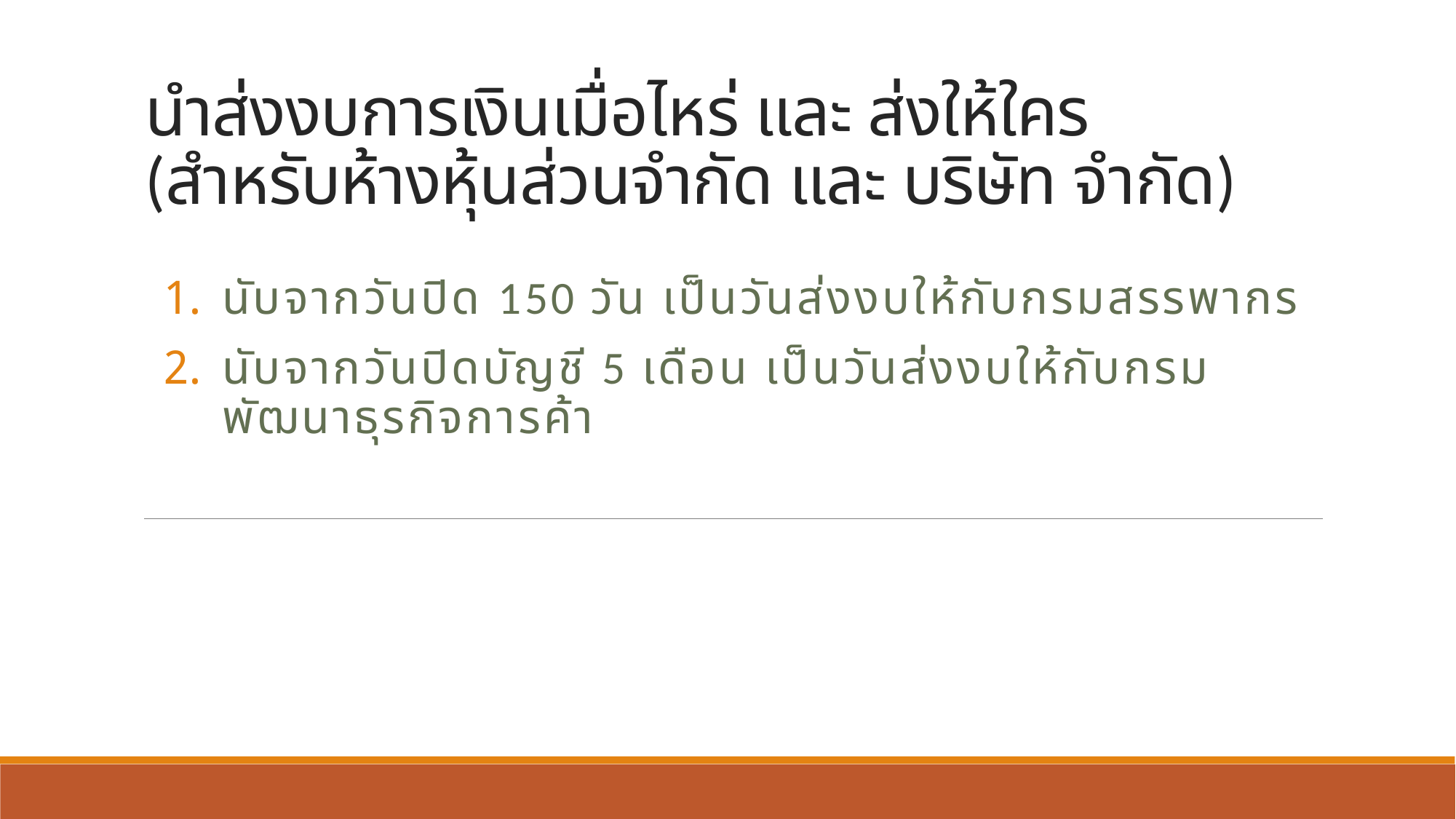

# นำส่งงบการเงินเมื่อไหร่ และ ส่งให้ใคร (สำหรับห้างหุ้นส่วนจำกัด และ บริษัท จำกัด)
นับจากวันปิด 150 วัน เป็นวันส่งงบให้กับกรมสรรพากร
นับจากวันปิดบัญชี 5 เดือน เป็นวันส่งงบให้กับกรมพัฒนาธุรกิจการค้า